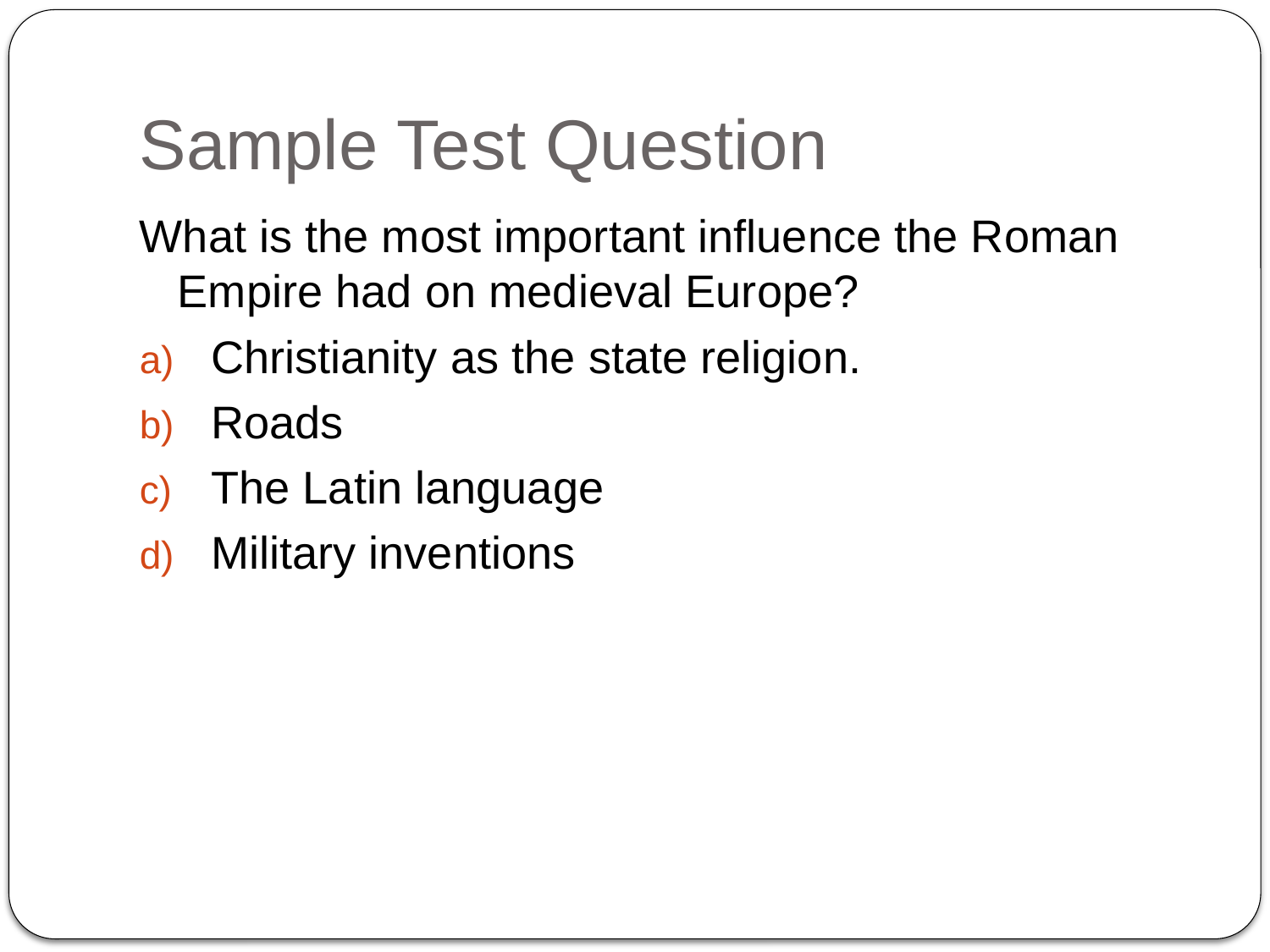

# Sample Test Question
What is the most important influence the Roman Empire had on medieval Europe?
Christianity as the state religion.
Roads
The Latin language
Military inventions